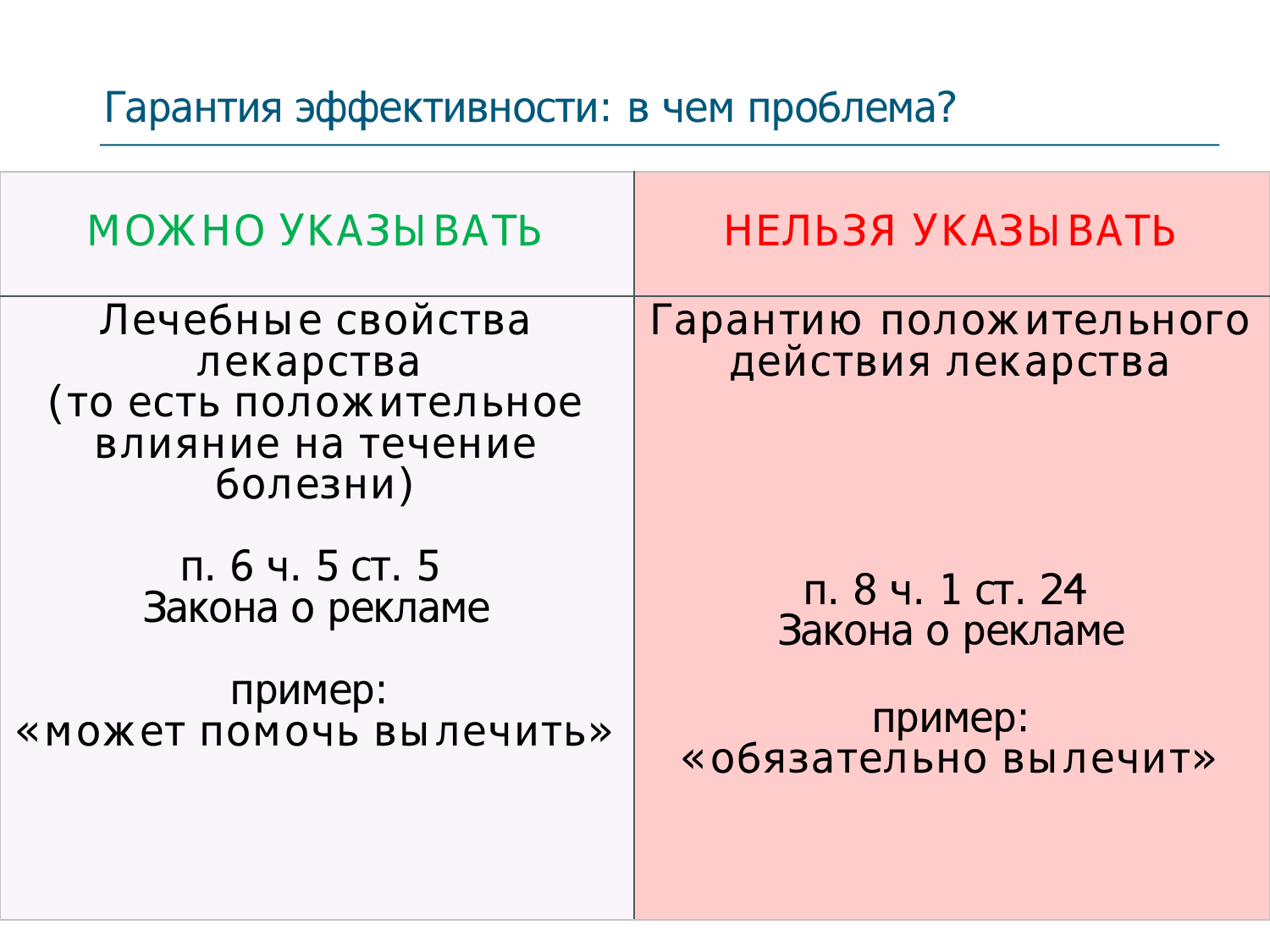

# Гарантия эффективности: в чем проблема?

| МОЖНО УКАЗЫВАТЬ | НЕЛЬЗЯ УКАЗЫВАТЬ |
| --- | --- |
| Лечебные свойства лекарства (то есть положительное влияние на течение болезни) п. 6 ч. 5 ст. 5 Закона о рекламе пример: «может помочь вылечить» | Гарантию положительного действия лекарства п. 8 ч. 1 ст. 24 Закона о рекламе пример: «обязательно вылечит» |